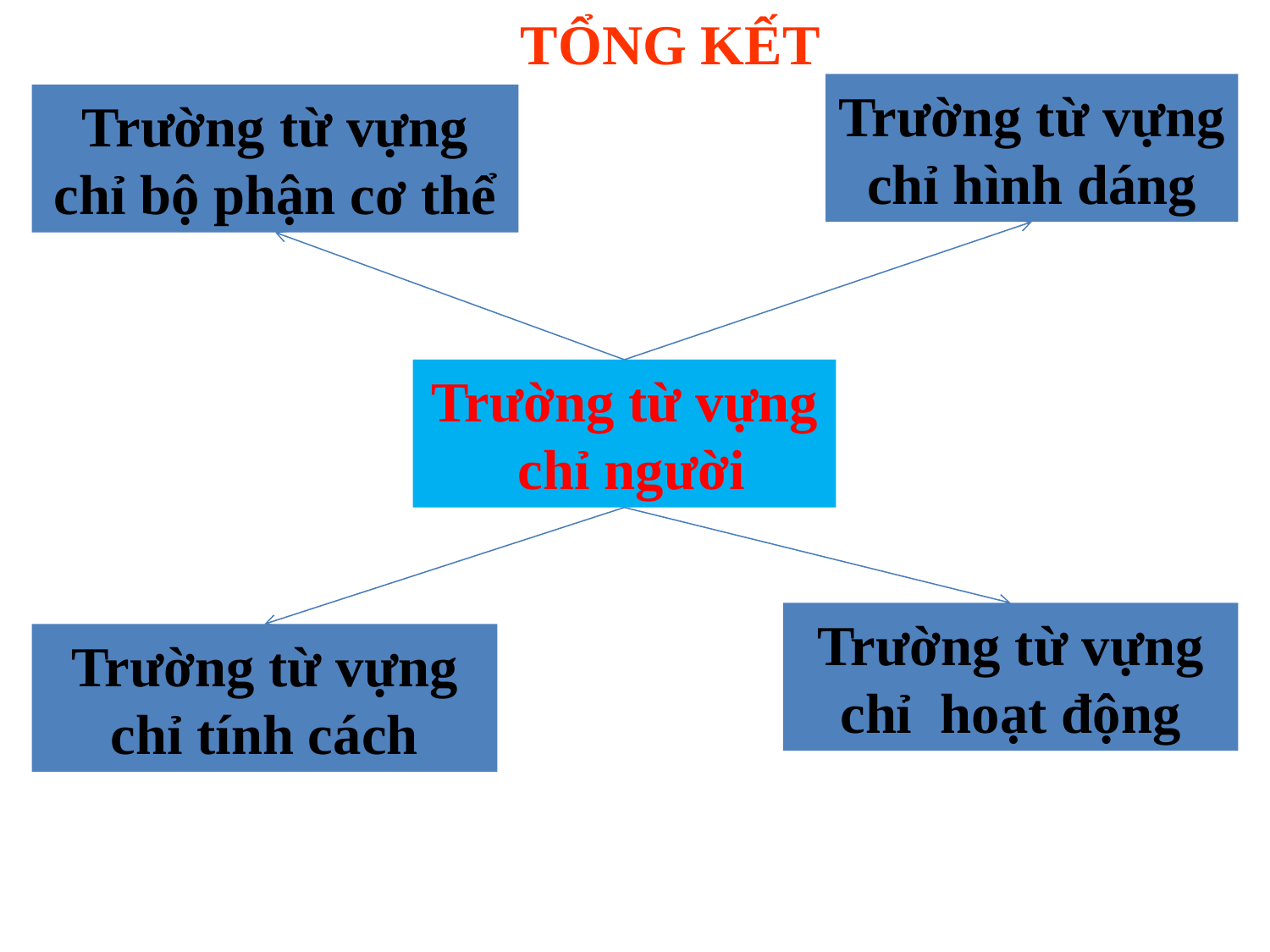

TỔNG KẾT
Trường từ vựng chỉ hình dáng
Trường từ vựng chỉ bộ phận cơ thể
Trường từ vựng
 chỉ người
Trường từ vựng chỉ  hoạt động
Trường từ vựng chỉ tính cách